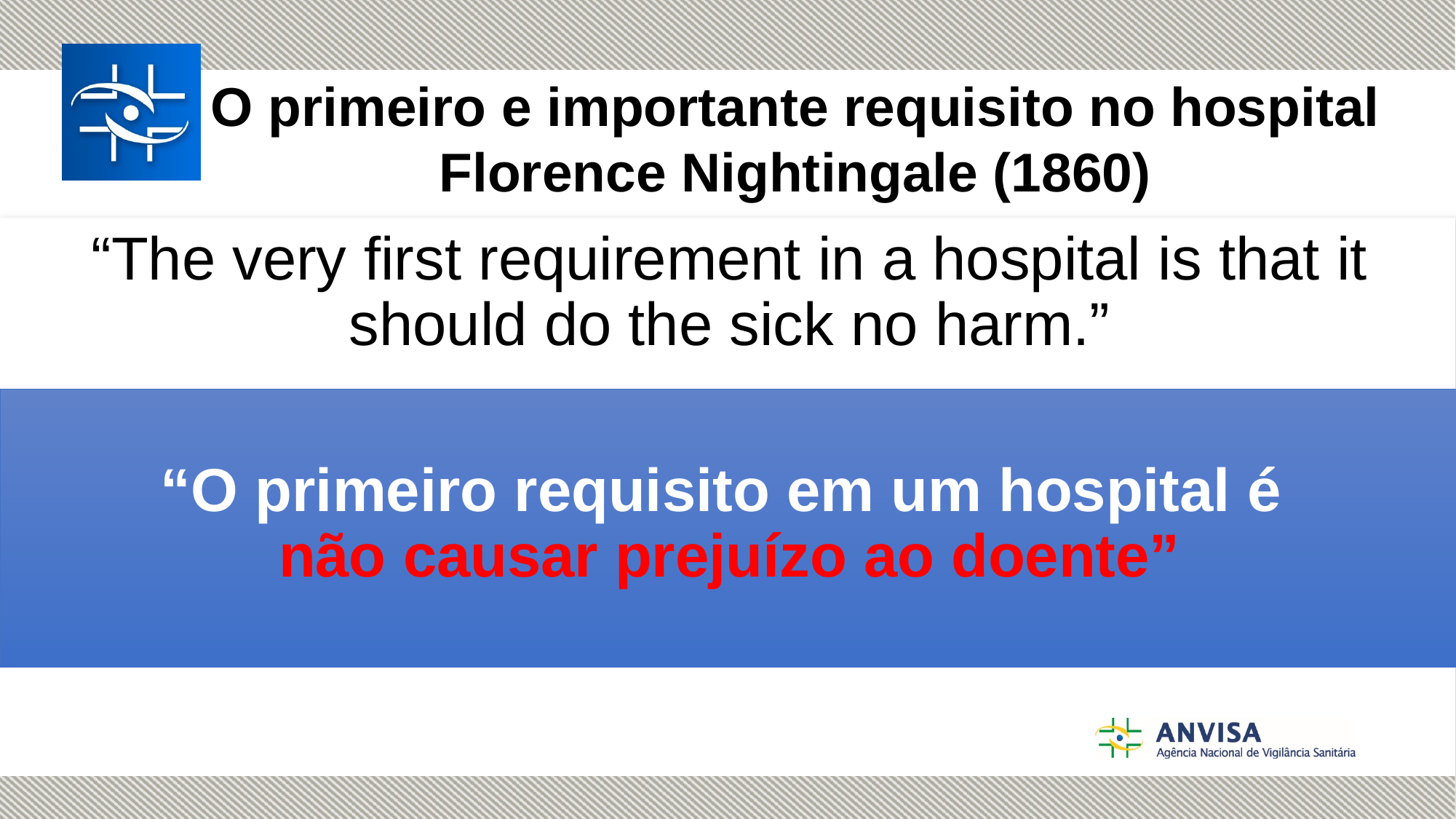

O primeiro e importante requisito no hospital Florence Nightingale (1860)
“The very first requirement in a hospital is that it should do the sick no harm.”
# “O primeiro requisito em um hospital é não causar prejuízo ao doente”